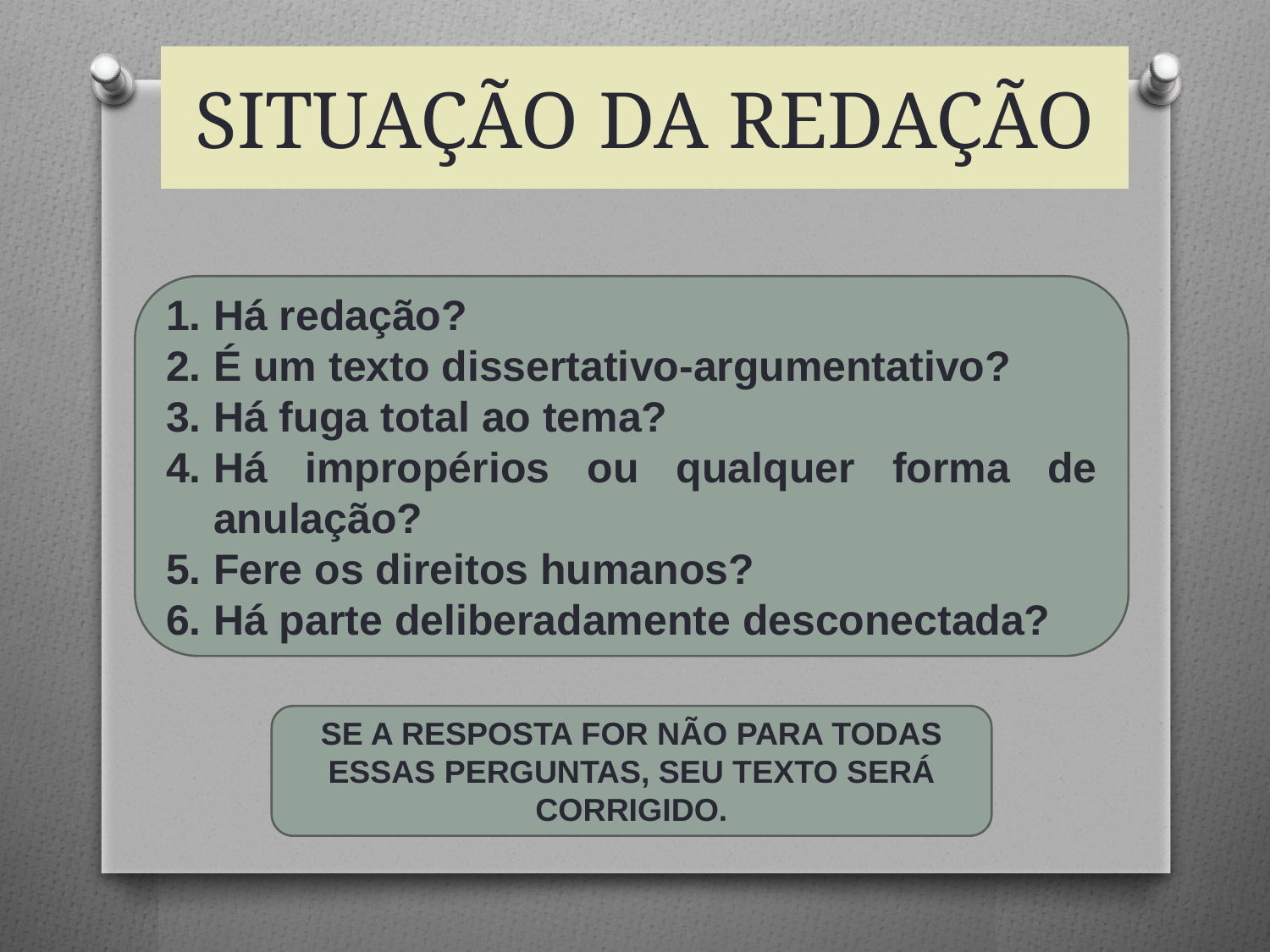

SITUAÇÃO DA REDAÇÃO
Há redação?
É um texto dissertativo-argumentativo?
Há fuga total ao tema?
Há impropérios ou qualquer forma de anulação?
Fere os direitos humanos?
Há parte deliberadamente desconectada?
SE A RESPOSTA FOR NÃO PARA TODAS ESSAS PERGUNTAS, SEU TEXTO SERÁ CORRIGIDO.